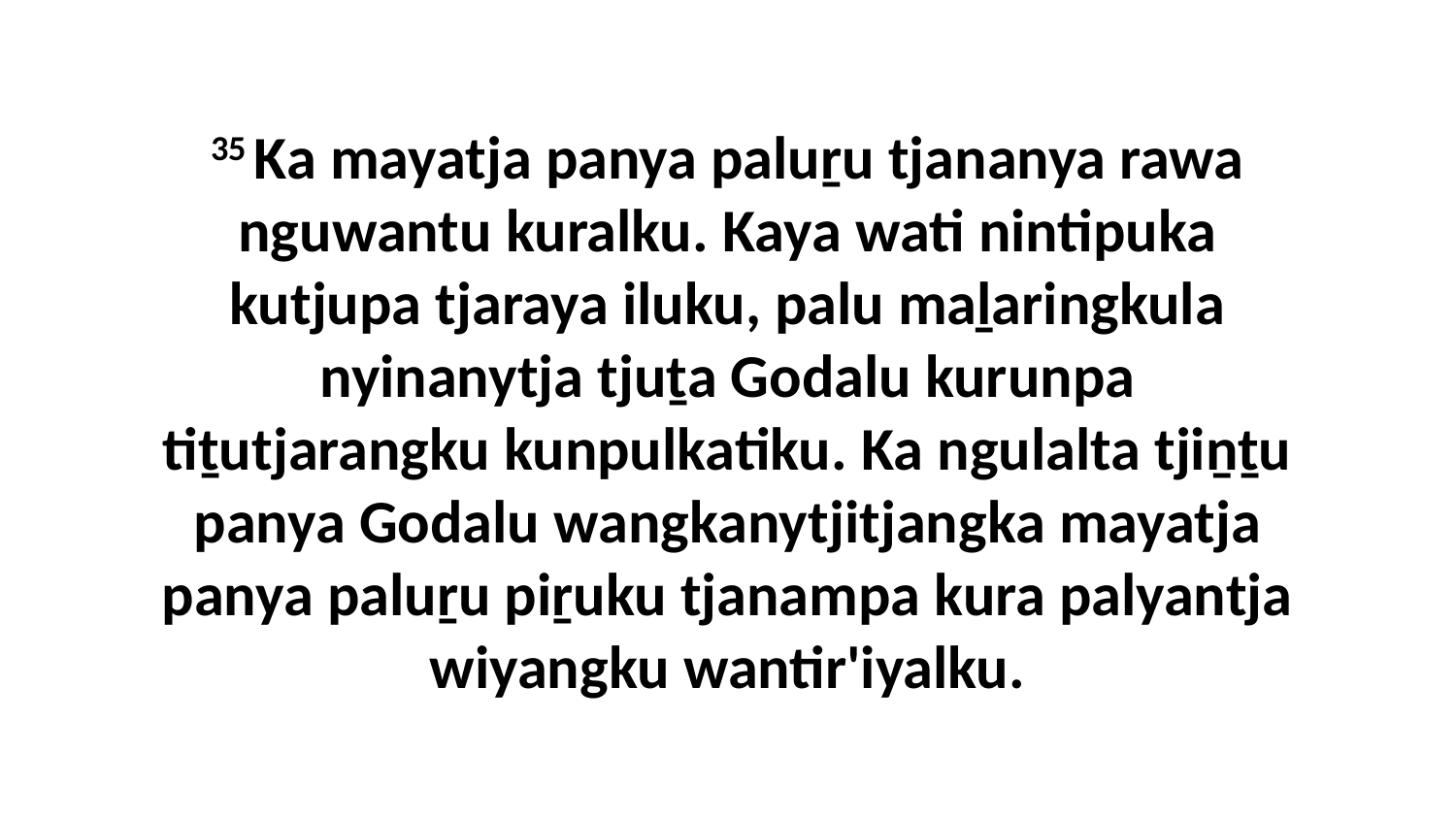

35 Ka mayatja panya paluṟu tjananya rawa nguwantu kuralku. Kaya wati nintipuka kutjupa tjaraya iluku, palu maḻaringkula nyinanytja tjuṯa Godalu kurunpa tiṯutjarangku kunpulkatiku. Ka ngulalta tjiṉṯu panya Godalu wangkanytjitjangka mayatja panya paluṟu piṟuku tjanampa kura palyantja wiyangku wantir'iyalku.